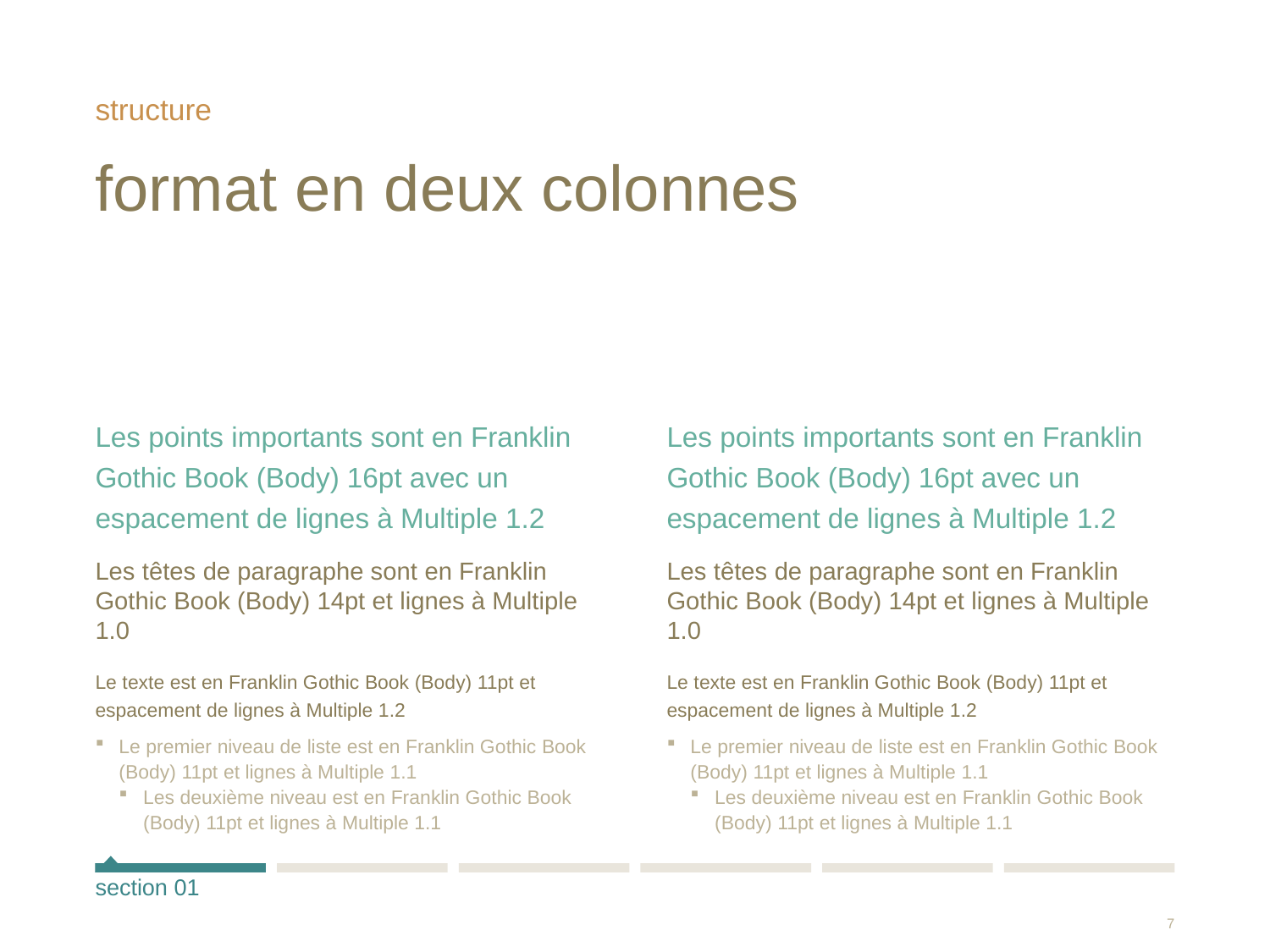

structure
# format en deux colonnes
Les points importants sont en Franklin Gothic Book (Body) 16pt avec un espacement de lignes à Multiple 1.2
Les têtes de paragraphe sont en Franklin Gothic Book (Body) 14pt et lignes à Multiple 1.0
Le texte est en Franklin Gothic Book (Body) 11pt et espacement de lignes à Multiple 1.2
Le premier niveau de liste est en Franklin Gothic Book (Body) 11pt et lignes à Multiple 1.1
Les deuxième niveau est en Franklin Gothic Book (Body) 11pt et lignes à Multiple 1.1
Les points importants sont en Franklin Gothic Book (Body) 16pt avec un espacement de lignes à Multiple 1.2
Les têtes de paragraphe sont en Franklin Gothic Book (Body) 14pt et lignes à Multiple 1.0
Le texte est en Franklin Gothic Book (Body) 11pt et espacement de lignes à Multiple 1.2
Le premier niveau de liste est en Franklin Gothic Book (Body) 11pt et lignes à Multiple 1.1
Les deuxième niveau est en Franklin Gothic Book (Body) 11pt et lignes à Multiple 1.1

section 01